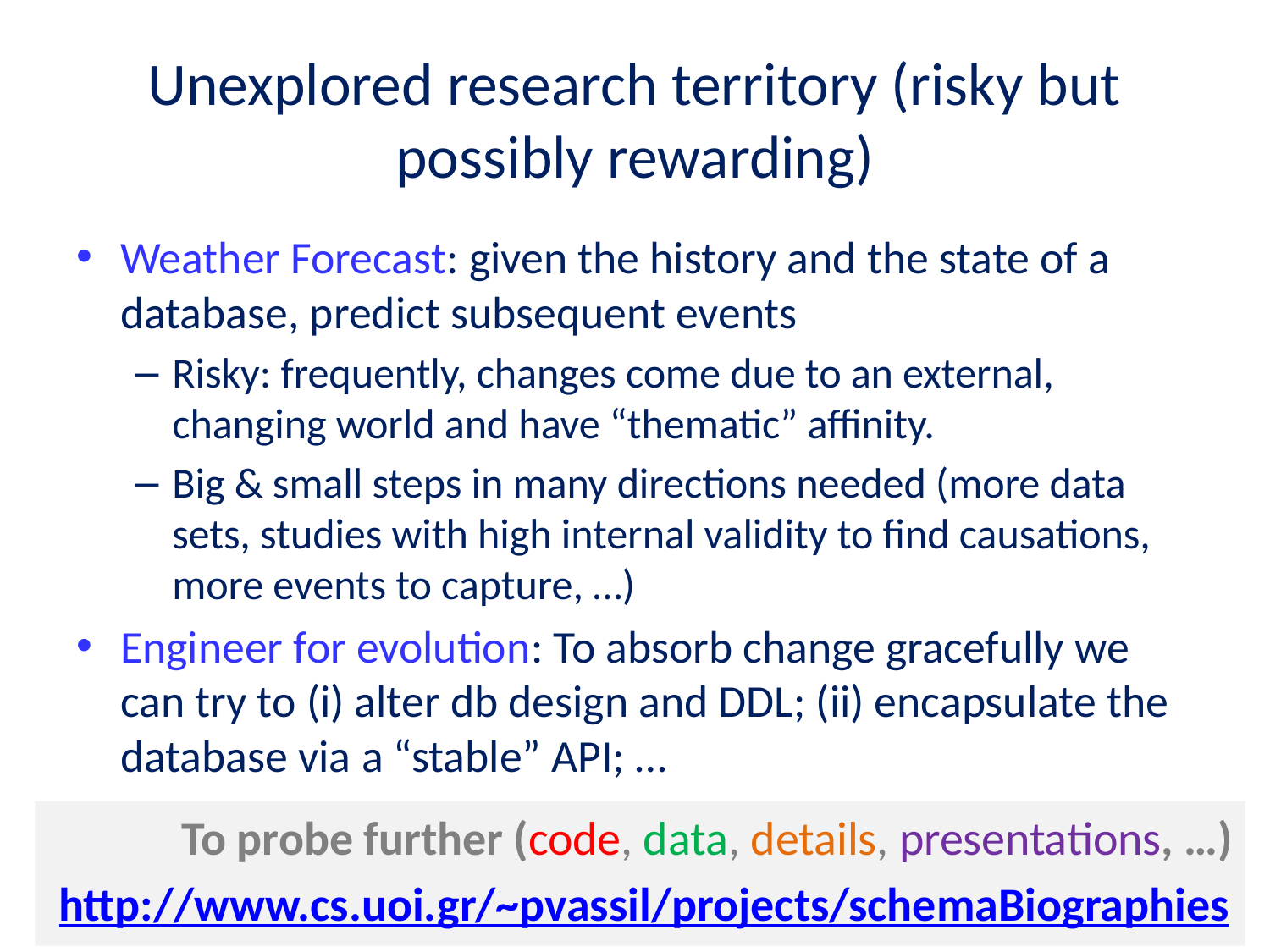

# Unexplored research territory (risky but possibly rewarding)
Weather Forecast: given the history and the state of a database, predict subsequent events
Risky: frequently, changes come due to an external, changing world and have “thematic” affinity.
Big & small steps in many directions needed (more data sets, studies with high internal validity to find causations, more events to capture, …)
Engineer for evolution: To absorb change gracefully we can try to (i) alter db design and DDL; (ii) encapsulate the database via a “stable” API; …
To probe further (code, data, details, presentations, …)
http://www.cs.uoi.gr/~pvassil/projects/schemaBiographies
128